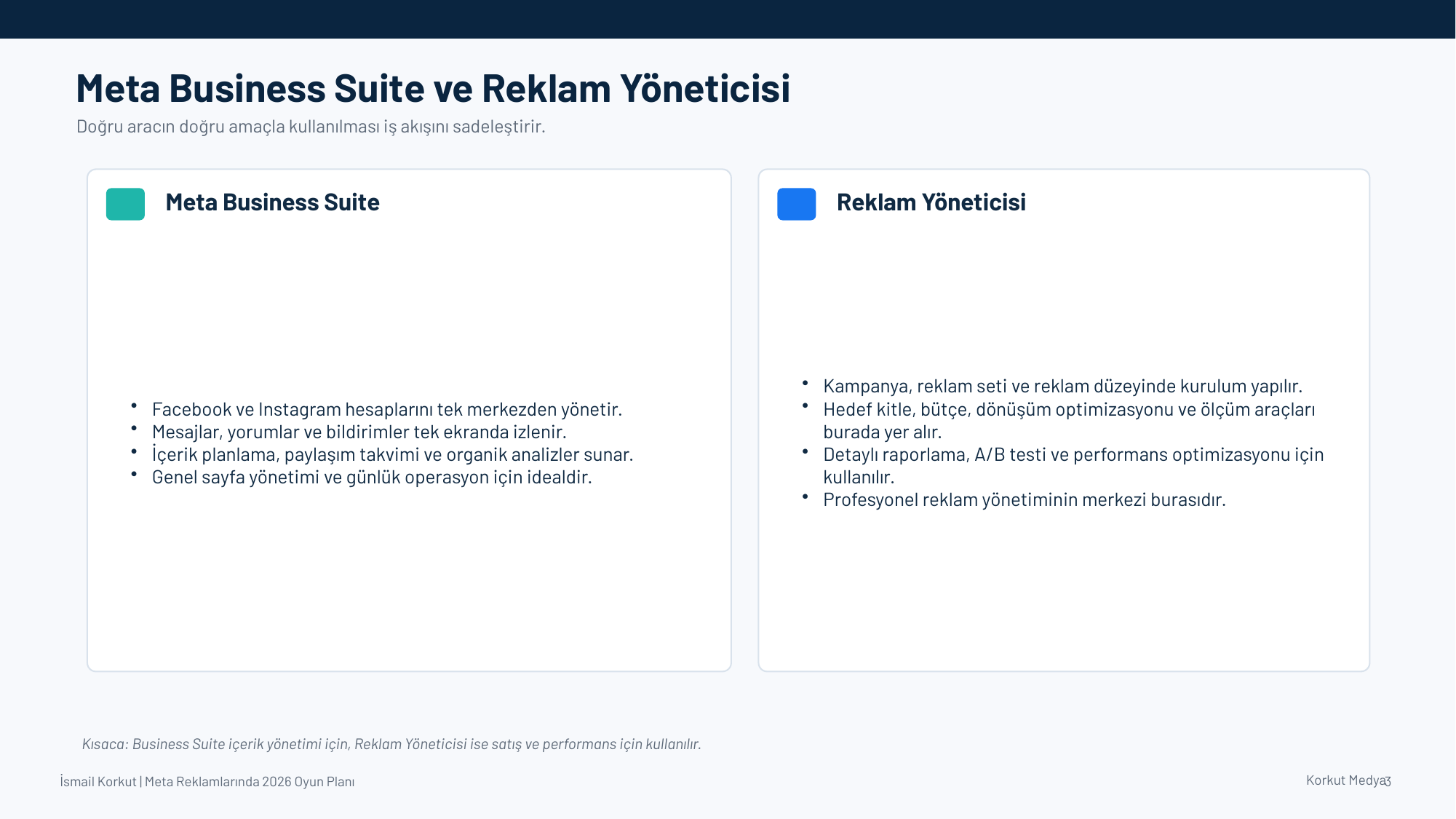

Meta Business Suite ve Reklam Yöneticisi
Doğru aracın doğru amaçla kullanılması iş akışını sadeleştirir.

Meta Business Suite
Reklam Yöneticisi

Facebook ve Instagram hesaplarını tek merkezden yönetir.
Mesajlar, yorumlar ve bildirimler tek ekranda izlenir.
İçerik planlama, paylaşım takvimi ve organik analizler sunar.
Genel sayfa yönetimi ve günlük operasyon için idealdir.
Kampanya, reklam seti ve reklam düzeyinde kurulum yapılır.
Hedef kitle, bütçe, dönüşüm optimizasyonu ve ölçüm araçları burada yer alır.
Detaylı raporlama, A/B testi ve performans optimizasyonu için kullanılır.
Profesyonel reklam yönetiminin merkezi burasıdır.
Kısaca: Business Suite içerik yönetimi için, Reklam Yöneticisi ise satış ve performans için kullanılır.
3